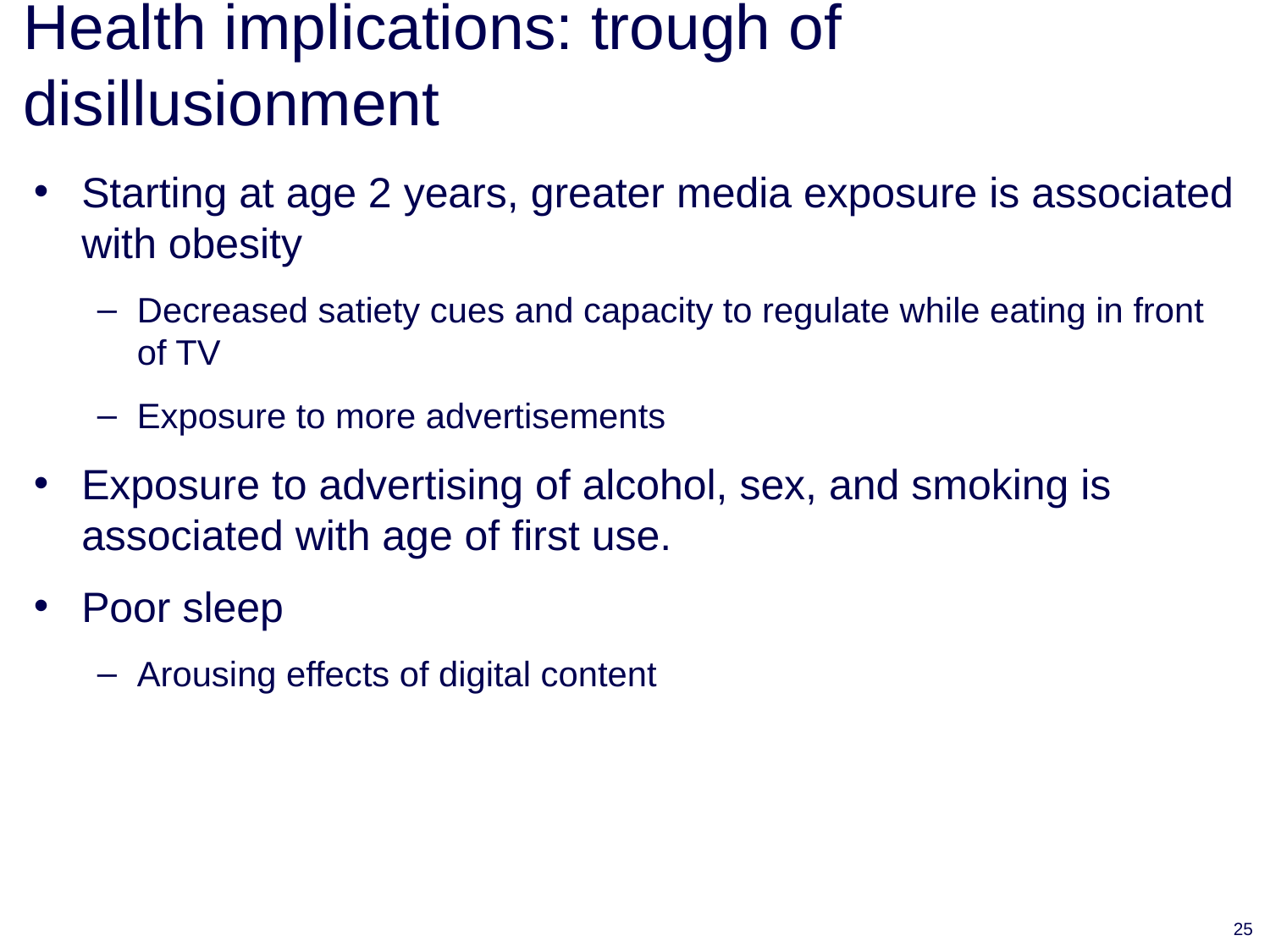

# Health implications: trough of disillusionment
Starting at age 2 years, greater media exposure is associated with obesity
Decreased satiety cues and capacity to regulate while eating in front of TV
Exposure to more advertisements
Exposure to advertising of alcohol, sex, and smoking is associated with age of first use.
Poor sleep
Arousing effects of digital content

25